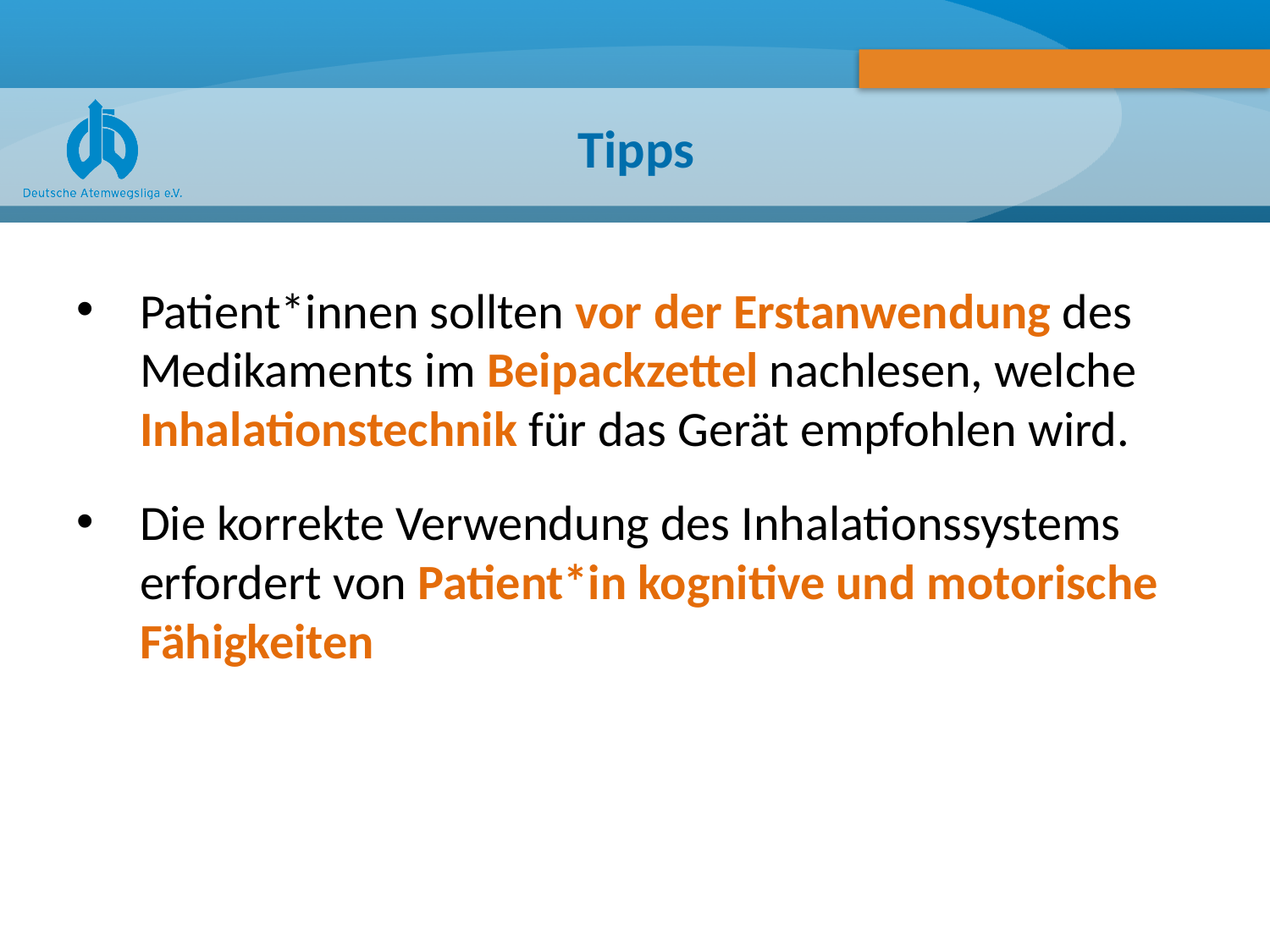

# Tipps
Patient*innen sollten vor der Erstanwendung des Medikaments im Beipackzettel nachlesen, welche Inhalationstechnik für das Gerät empfohlen wird.

Die korrekte Verwendung des Inhalationssystems erfordert von Patient*in kognitive und motorische Fähigkeiten